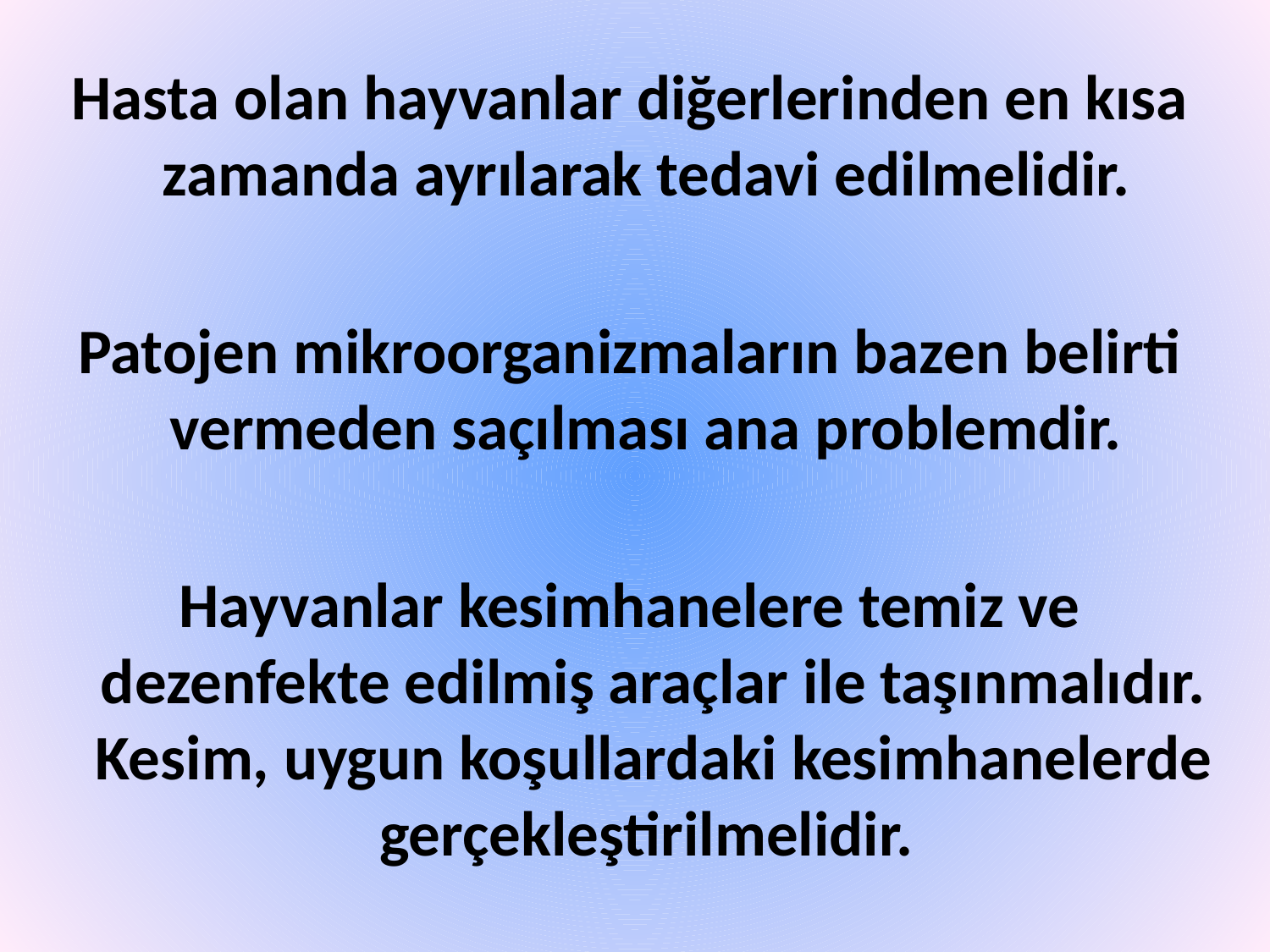

Hasta olan hayvanlar diğerlerinden en kısa zamanda ayrılarak tedavi edilmelidir.

Patojen mikroorganizmaların bazen belirti vermeden saçılması ana problemdir.

Hayvanlar kesimhanelere temiz ve dezenfekte edilmiş araçlar ile taşınmalıdır. Kesim, uygun koşullardaki kesimhanelerde gerçekleştirilmelidir.